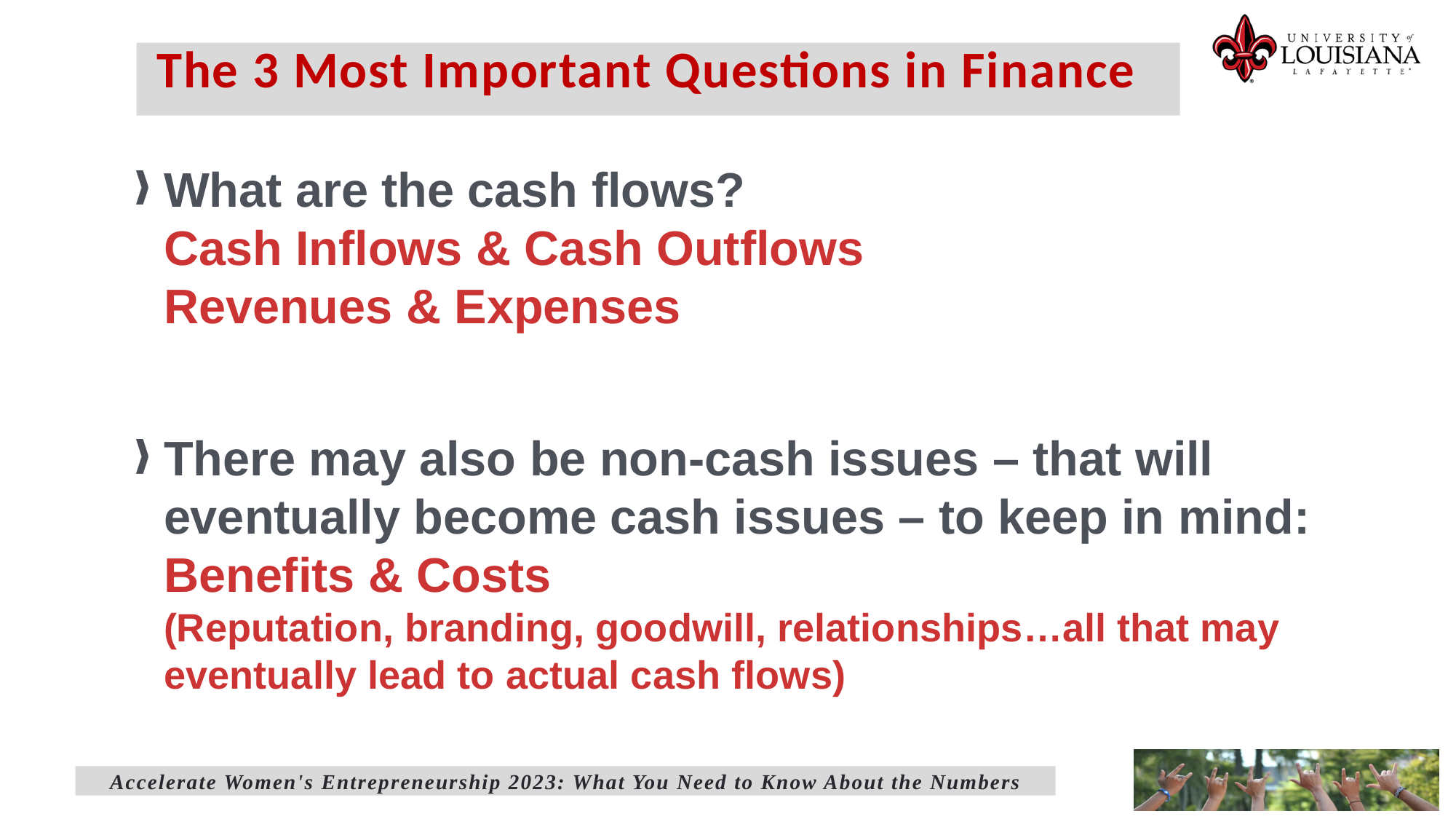

# The 3 Most Important Questions in Finance
What are the cash flows?
Cash Inflows & Cash Outflows
Revenues & Expenses

There may also be non-cash issues – that will eventually become cash issues – to keep in mind:
Benefits & Costs
(Reputation, branding, goodwill, relationships…all that may eventually lead to actual cash flows)

Accelerate Women's Entrepreneurship 2023: What You Need to Know About the Numbers